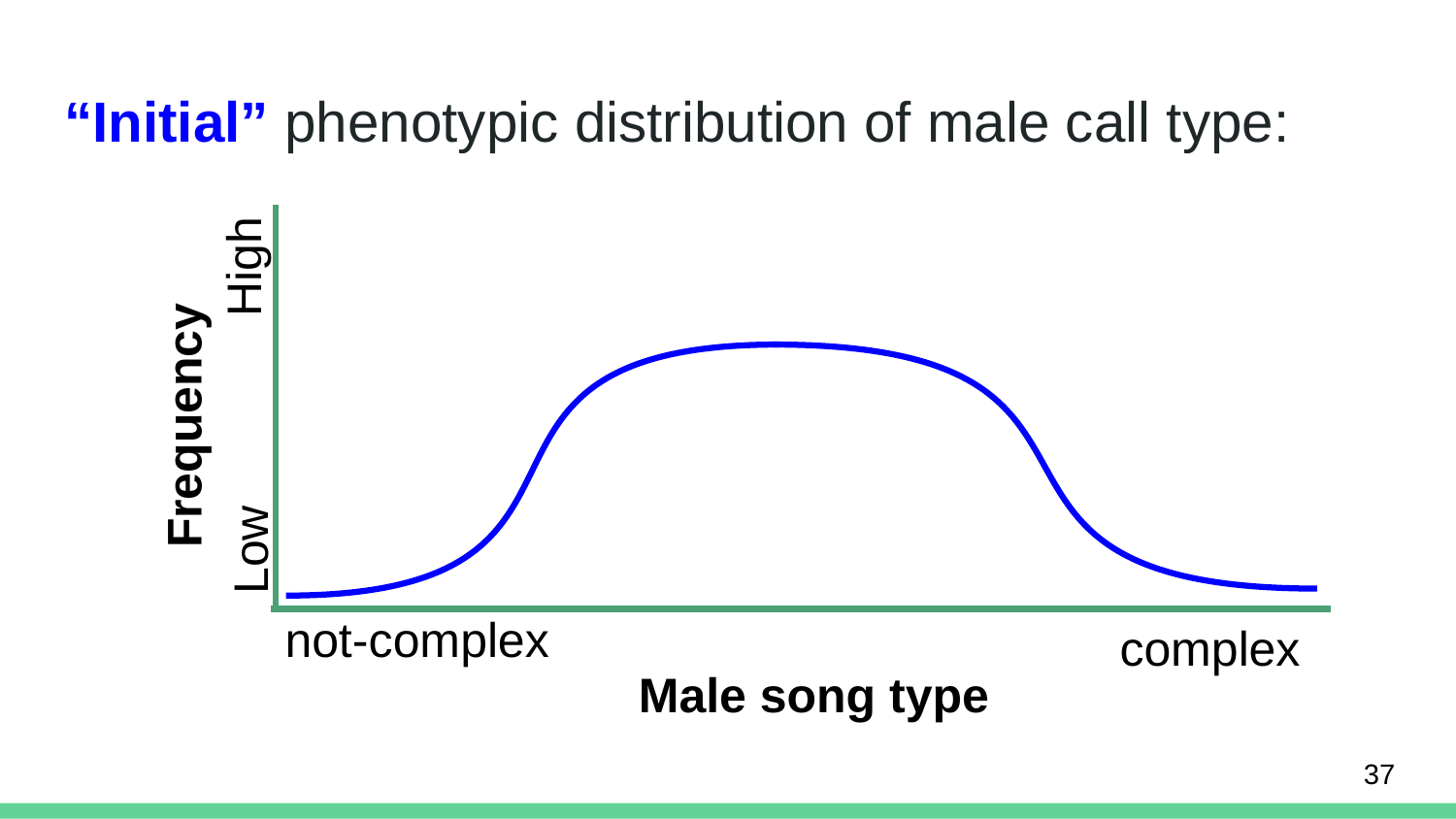

# “Initial” phenotypic distribution of male call type:
High
Frequency
Low
not-complex
complex
Male song type
37